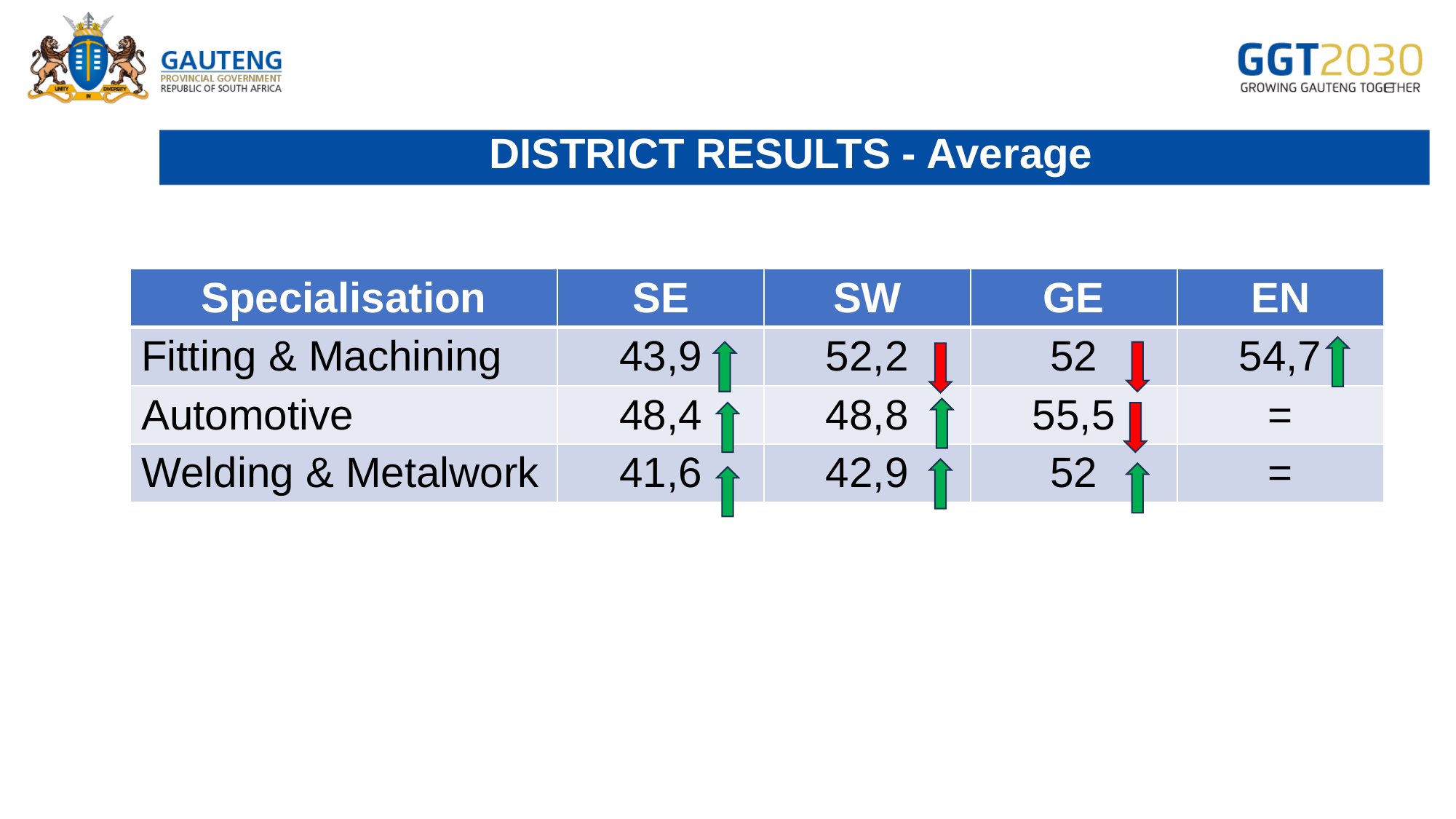

# DISTRICT RESULTS - Average
| Specialisation | SE | SW | GE | EN |
| --- | --- | --- | --- | --- |
| Fitting & Machining | 43,9 | 52,2 | 52 | 54,7 |
| Automotive | 48,4 | 48,8 | 55,5 | = |
| Welding & Metalwork | 41,6 | 42,9 | 52 | = |